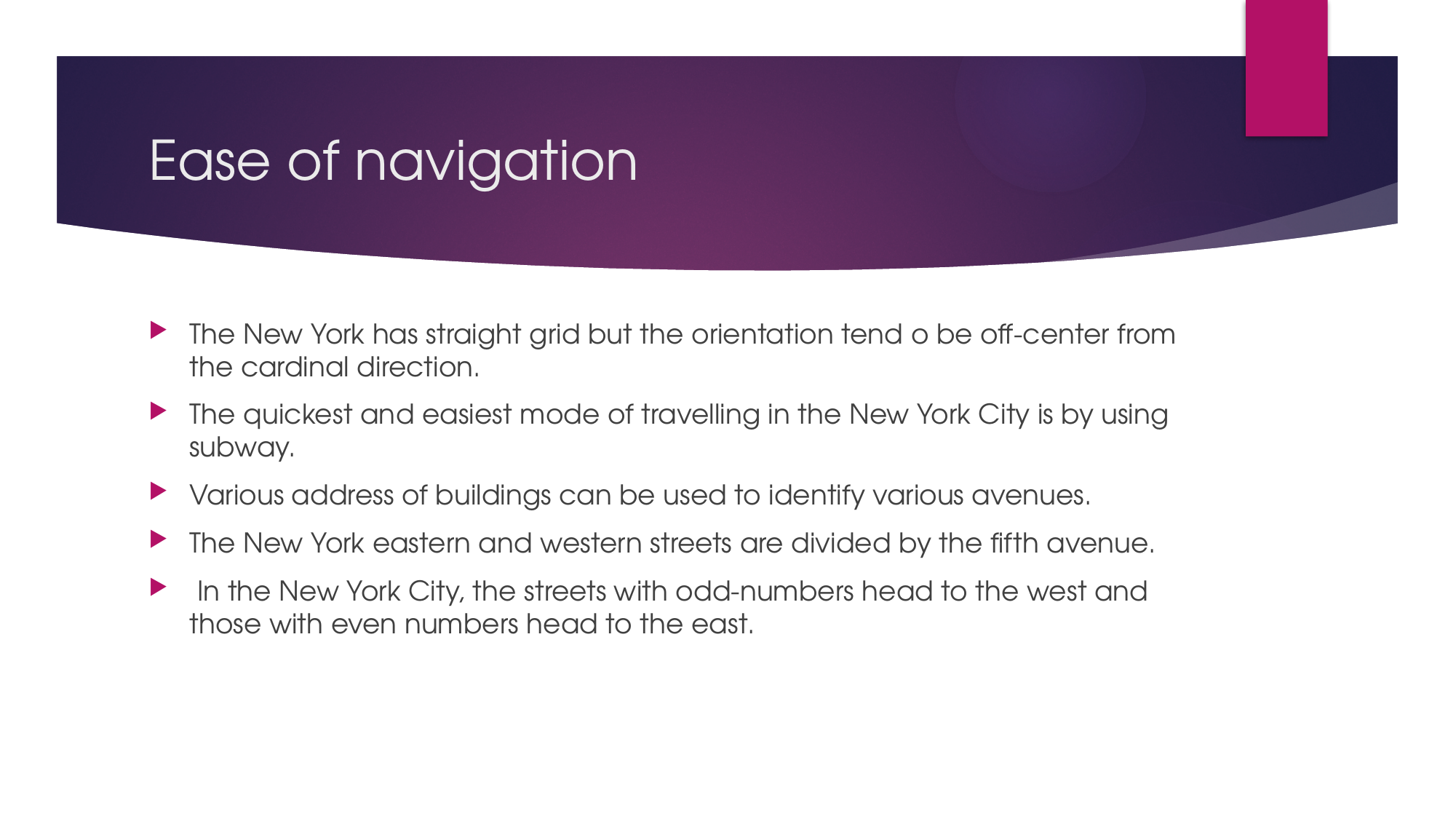

# Ease of navigation
The New York has straight grid but the orientation tend o be off-center from the cardinal direction.
The quickest and easiest mode of travelling in the New York City is by using subway.
Various address of buildings can be used to identify various avenues.
The New York eastern and western streets are divided by the fifth avenue.
 In the New York City, the streets with odd-numbers head to the west and those with even numbers head to the east.